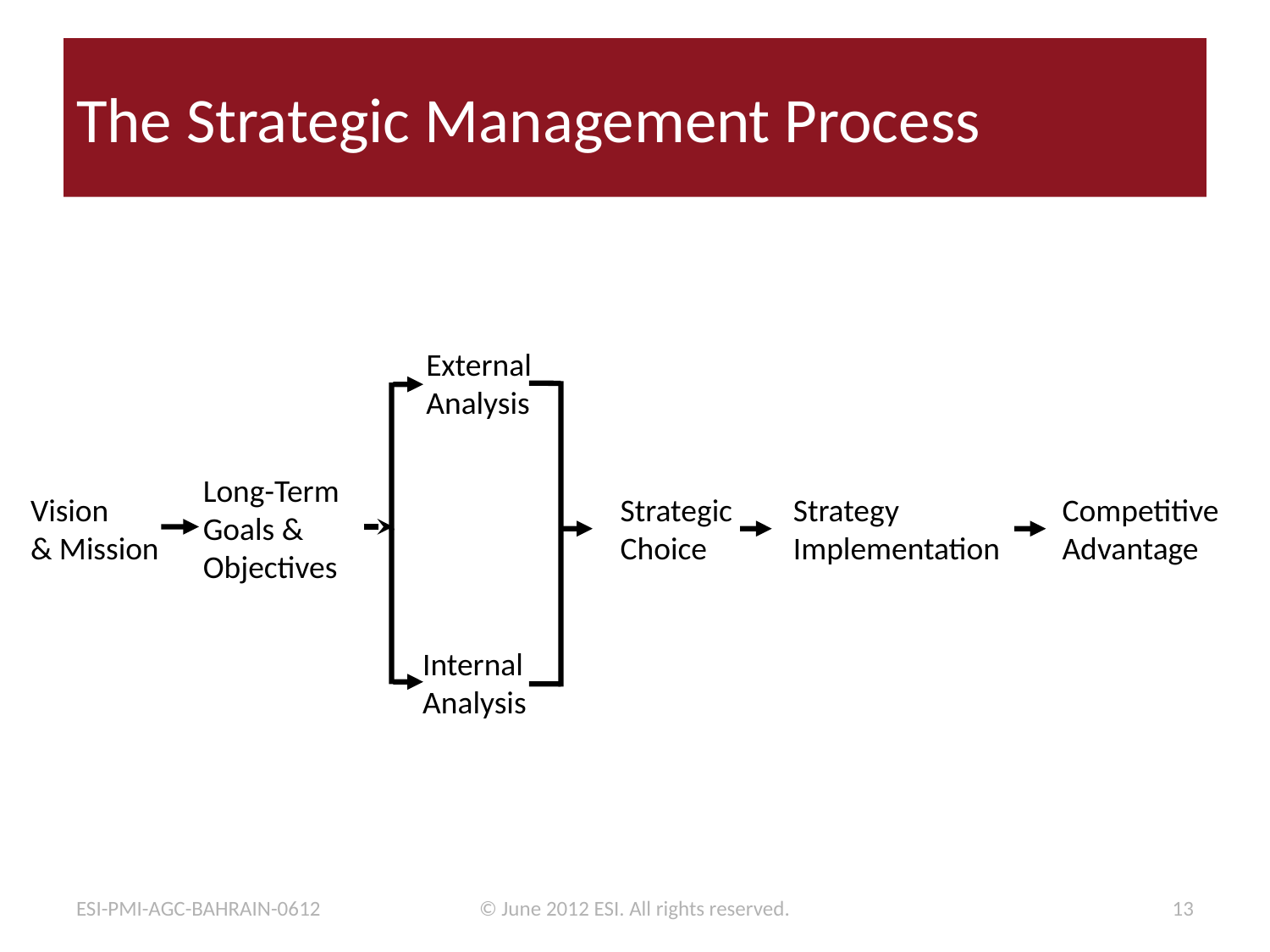

# The Strategic Management Process
External
Analysis

Long-Term
Goals &
Objectives
Vision
& Mission
Strategic
Choice
Strategy
Implementation
Competitive
Advantage

Internal
Analysis

ESI-PMI-AGC-BAHRAIN-0612
© June 2012 ESI. All rights reserved.
13